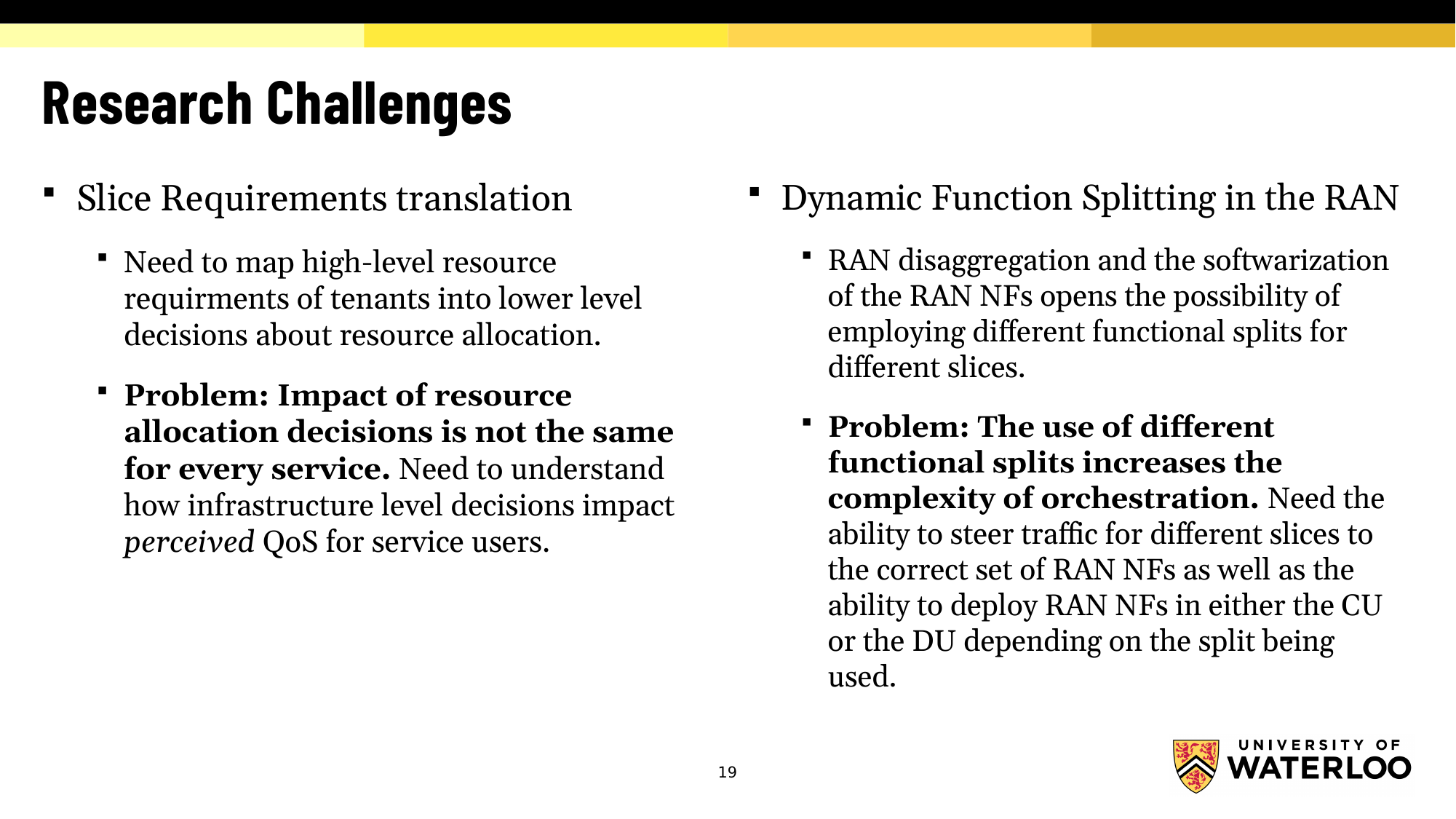

# Research Challenges
Slice Requirements translation
Need to map high-level resource requirments of tenants into lower level decisions about resource allocation.
Problem: Impact of resource allocation decisions is not the same for every service. Need to understand how infrastructure level decisions impact perceived QoS for service users.
Dynamic Function Splitting in the RAN
RAN disaggregation and the softwarization of the RAN NFs opens the possibility of employing different functional splits for different slices.
Problem: The use of different functional splits increases the complexity of orchestration. Need the ability to steer traffic for different slices to the correct set of RAN NFs as well as the ability to deploy RAN NFs in either the CU or the DU depending on the split being used.
19